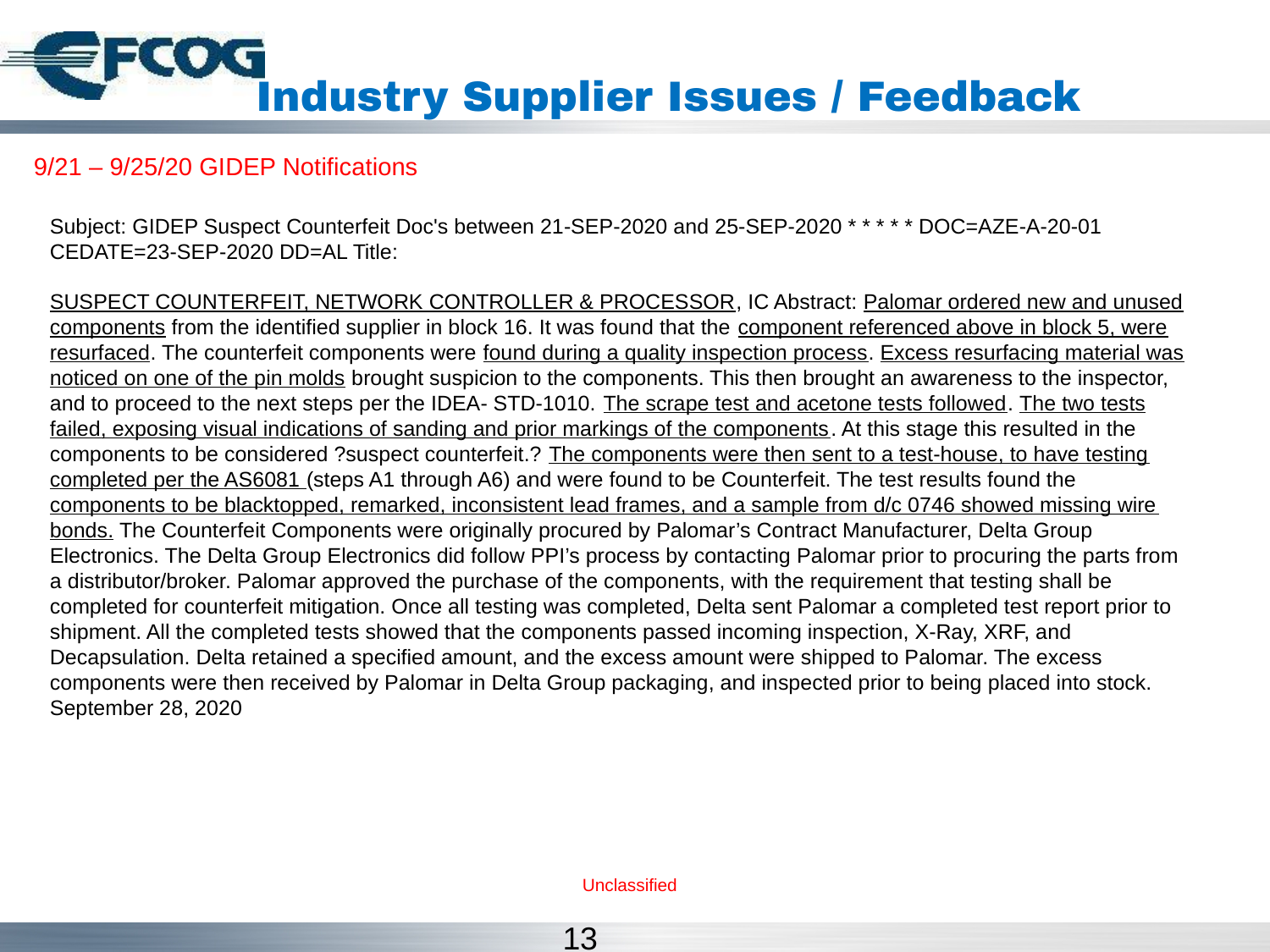

# Industry Supplier Issues / Feedback
9/21 – 9/25/20 GIDEP Notifications
Subject: GIDEP Suspect Counterfeit Doc's between 21-SEP-2020 and 25-SEP-2020 * * * * * DOC=AZE-A-20-01 CEDATE=23-SEP-2020 DD=AL Title:

SUSPECT COUNTERFEIT, NETWORK CONTROLLER & PROCESSOR, IC Abstract: Palomar ordered new and unused components from the identified supplier in block 16. It was found that the component referenced above in block 5, were resurfaced. The counterfeit components were found during a quality inspection process. Excess resurfacing material was noticed on one of the pin molds brought suspicion to the components. This then brought an awareness to the inspector, and to proceed to the next steps per the IDEA- STD-1010. The scrape test and acetone tests followed. The two tests failed, exposing visual indications of sanding and prior markings of the components. At this stage this resulted in the components to be considered ?suspect counterfeit.? The components were then sent to a test-house, to have testing completed per the AS6081 (steps A1 through A6) and were found to be Counterfeit. The test results found the components to be blacktopped, remarked, inconsistent lead frames, and a sample from d/c 0746 showed missing wire bonds. The Counterfeit Components were originally procured by Palomar’s Contract Manufacturer, Delta Group Electronics. The Delta Group Electronics did follow PPI’s process by contacting Palomar prior to procuring the parts from a distributor/broker. Palomar approved the purchase of the components, with the requirement that testing shall be completed for counterfeit mitigation. Once all testing was completed, Delta sent Palomar a completed test report prior to shipment. All the completed tests showed that the components passed incoming inspection, X-Ray, XRF, and Decapsulation. Delta retained a specified amount, and the excess amount were shipped to Palomar. The excess components were then received by Palomar in Delta Group packaging, and inspected prior to being placed into stock. September 28, 2020

Unclassified